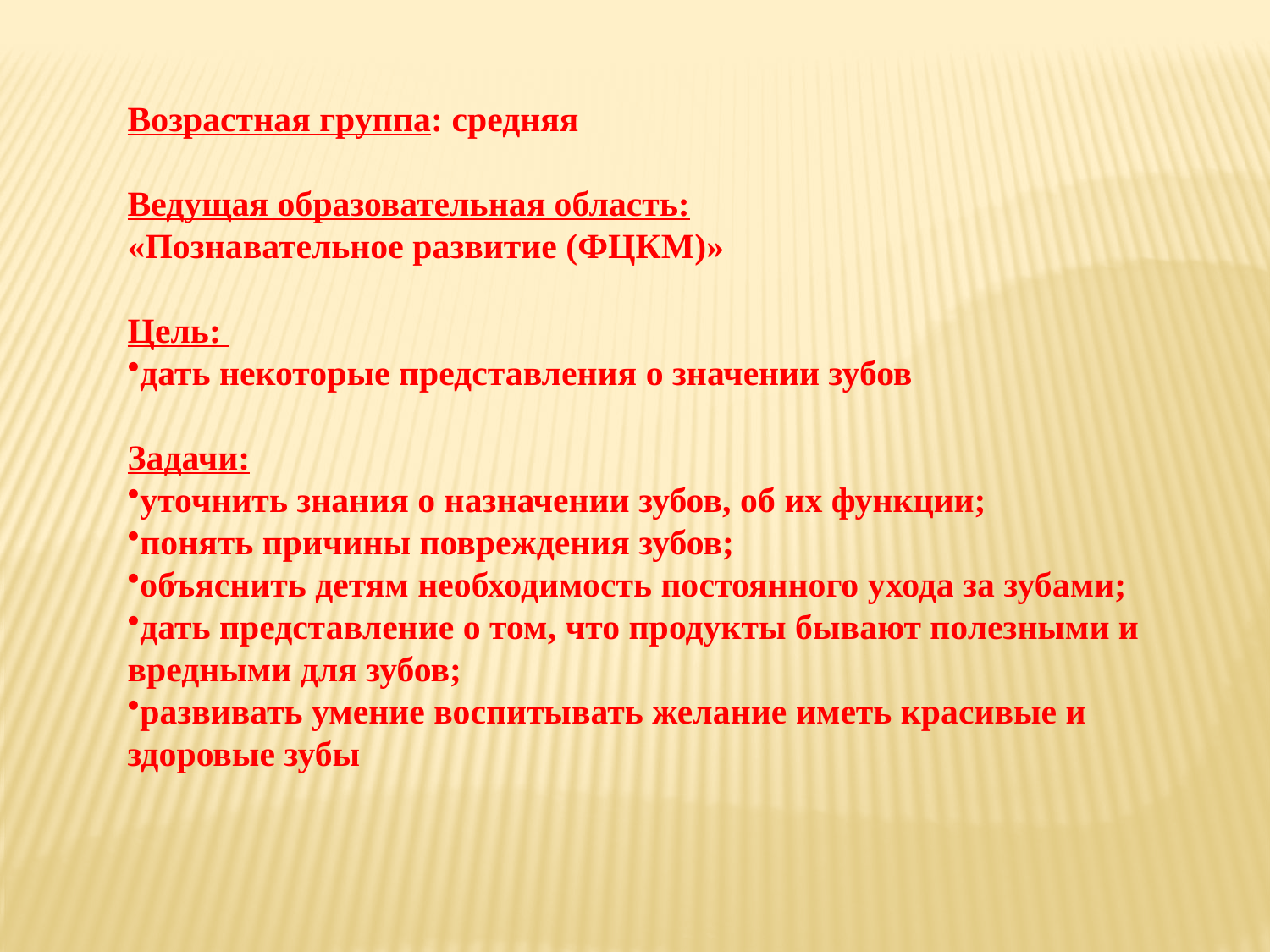

Возрастная группа: средняя

Ведущая образовательная область:
«Познавательное развитие (ФЦКМ)»

Цель:
дать некоторые представления о значении зубов

Задачи:
уточнить знания о назначении зубов, об их функции;
понять причины повреждения зубов;
объяснить детям необходимость постоянного ухода за зубами;
дать представление о том, что продукты бывают полезными и вредными для зубов;
развивать умение воспитывать желание иметь красивые и здоровые зубы